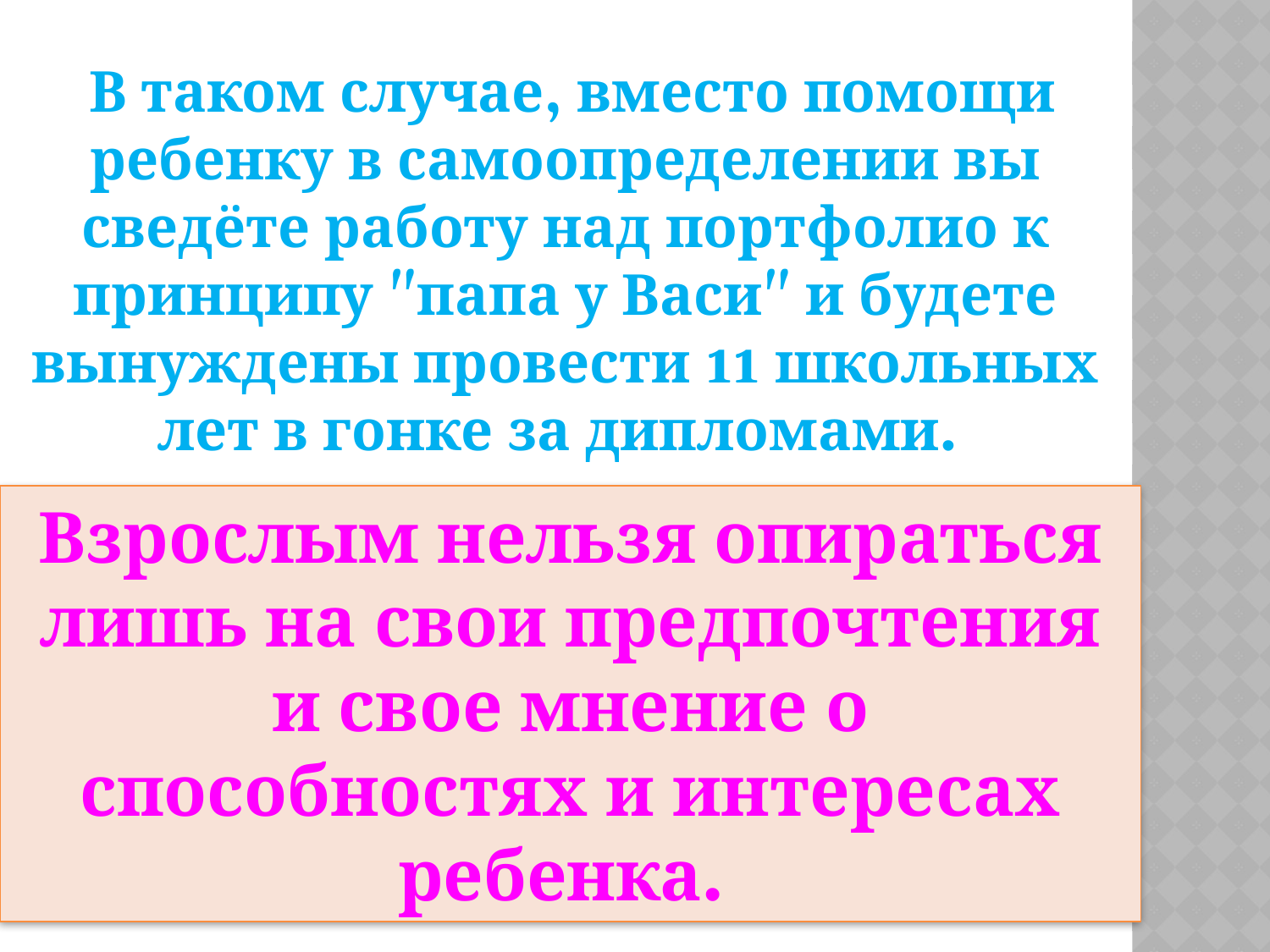

В таком случае, вместо помощи ребенку в самоопределении вы сведёте работу над портфолио к принципу "папа у Васи" и будете вынуждены провести 11 школьных лет в гонке за дипломами.
Взрослым нельзя опираться лишь на свои предпочтения и свое мнение о способностях и интересах ребенка.